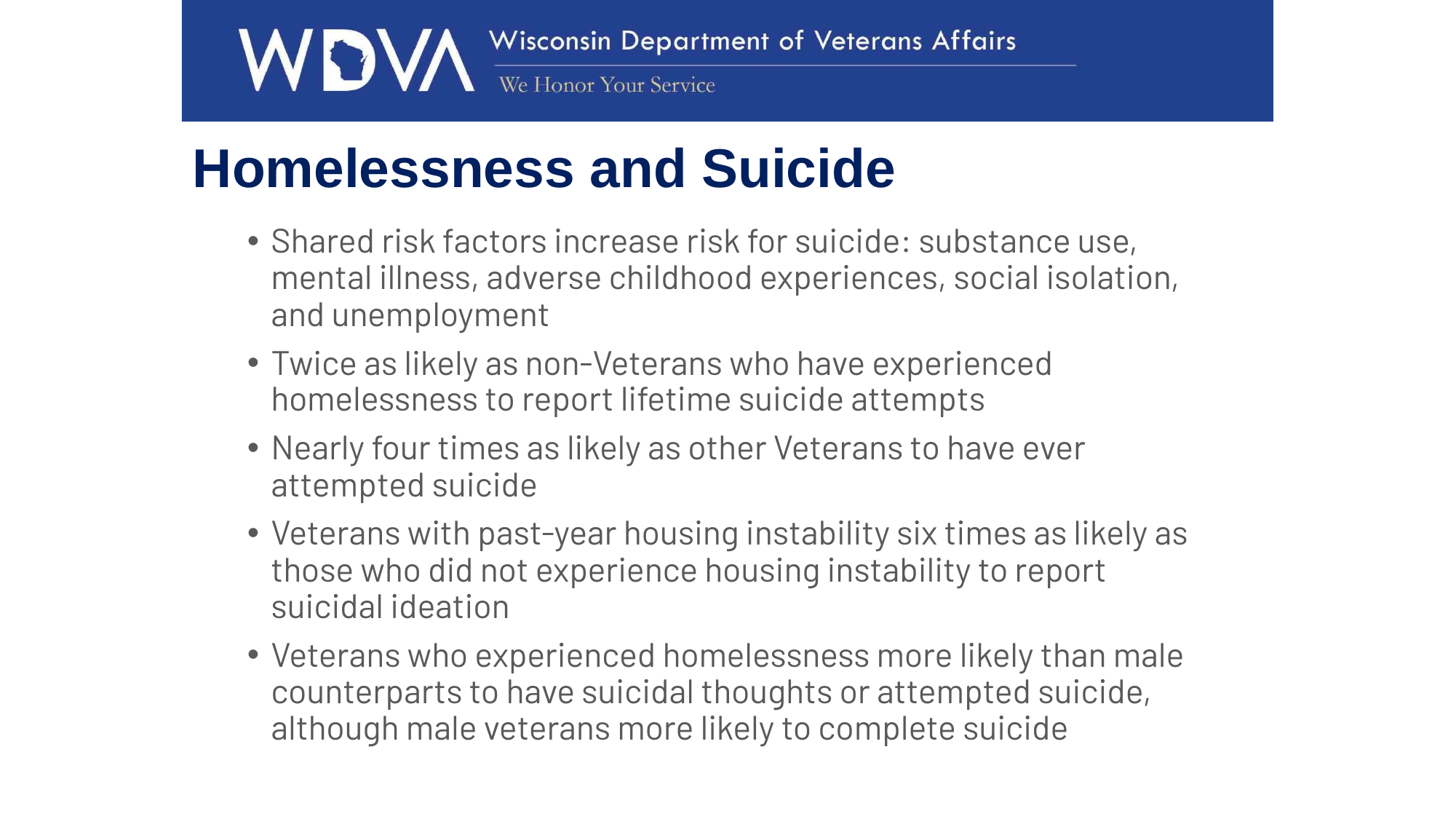

# Homelessness and Suicide
Shared risk factors increase risk for suicide: substance use, mental illness, adverse childhood experiences, social isolation, and unemployment
Twice as likely as non-Veterans who have experienced homelessness to report lifetime suicide attempts
Nearly four times as likely as other Veterans to have ever attempted suicide
Veterans with past-year housing instability six times as likely as those who did not experience housing instability to report suicidal ideation
Veterans who experienced homelessness more likely than male counterparts to have suicidal thoughts or attempted suicide, although male veterans more likely to complete suicide